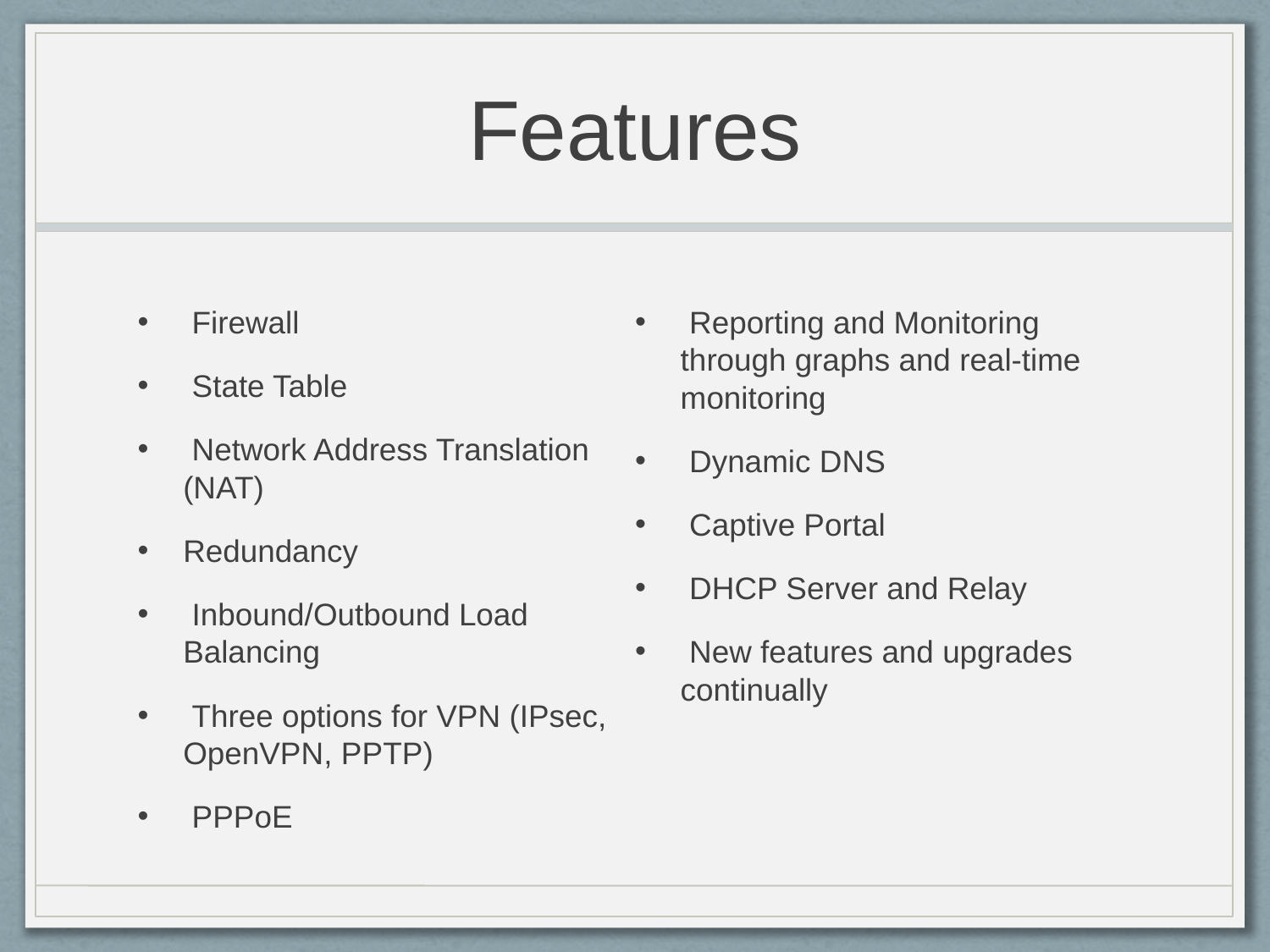

# Features
 Firewall
 State Table
 Network Address Translation (NAT)
Redundancy
 Inbound/Outbound Load Balancing
 Three options for VPN (IPsec, OpenVPN, PPTP)
 PPPoE
 Reporting and Monitoring through graphs and real-time monitoring
 Dynamic DNS
 Captive Portal
 DHCP Server and Relay
 New features and upgrades continually